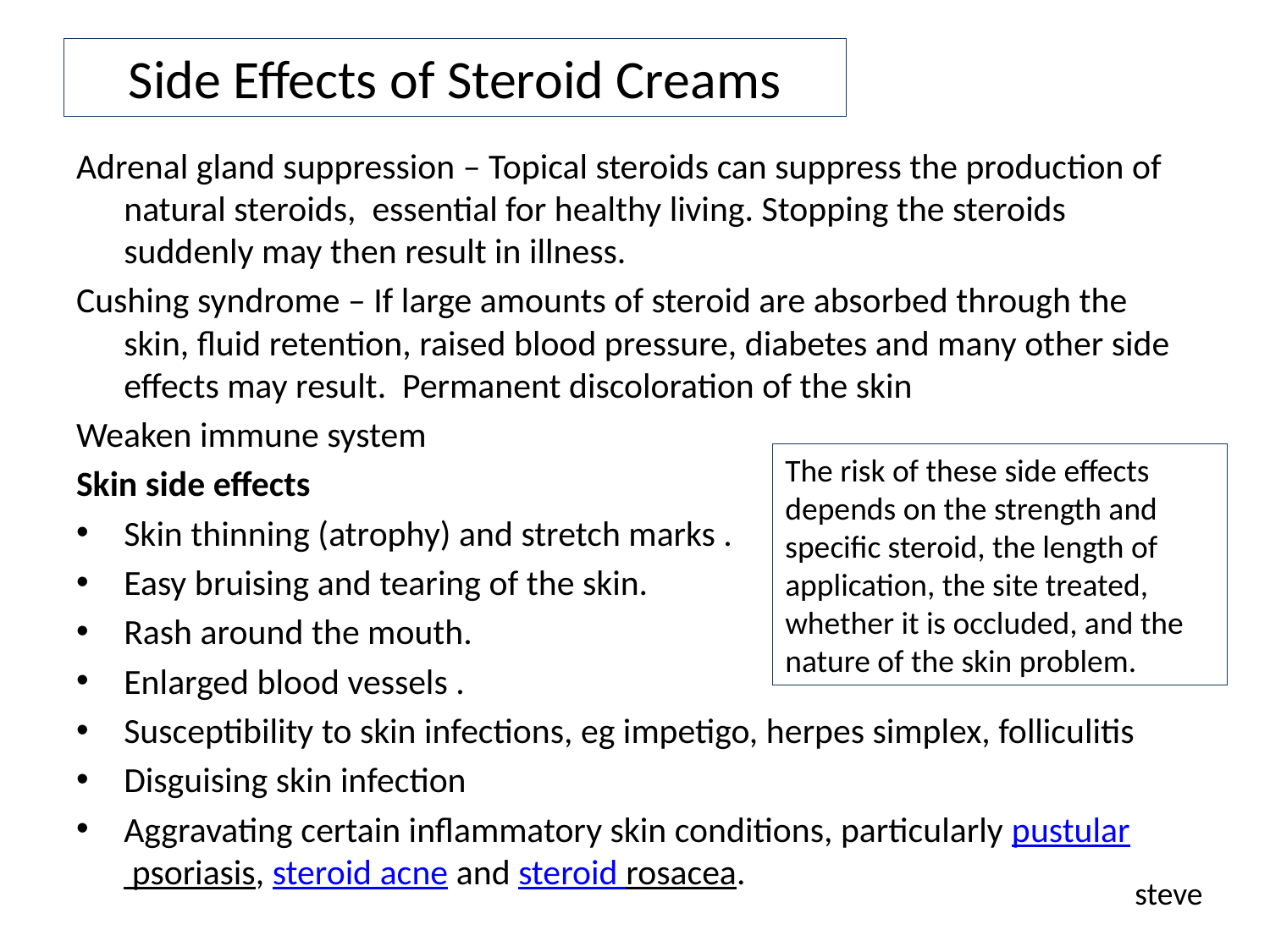

# Side Effects of Steroid Creams
Adrenal gland suppression – Topical steroids can suppress the production of natural steroids,  essential for healthy living. Stopping the steroids suddenly may then result in illness.
Cushing syndrome – If large amounts of steroid are absorbed through the skin, fluid retention, raised blood pressure, diabetes and many other side effects may result.  Permanent discoloration of the skin
Weaken immune system
Skin side effects
Skin thinning (atrophy) and stretch marks .
Easy bruising and tearing of the skin.
Rash around the mouth.
Enlarged blood vessels .
Susceptibility to skin infections, eg impetigo, herpes simplex, folliculitis
Disguising skin infection
Aggravating certain inflammatory skin conditions, particularly pustular psoriasis, steroid acne and steroid rosacea.

The risk of these side effects depends on the strength and specific steroid, the length of application, the site treated, whether it is occluded, and the nature of the skin problem.
steve